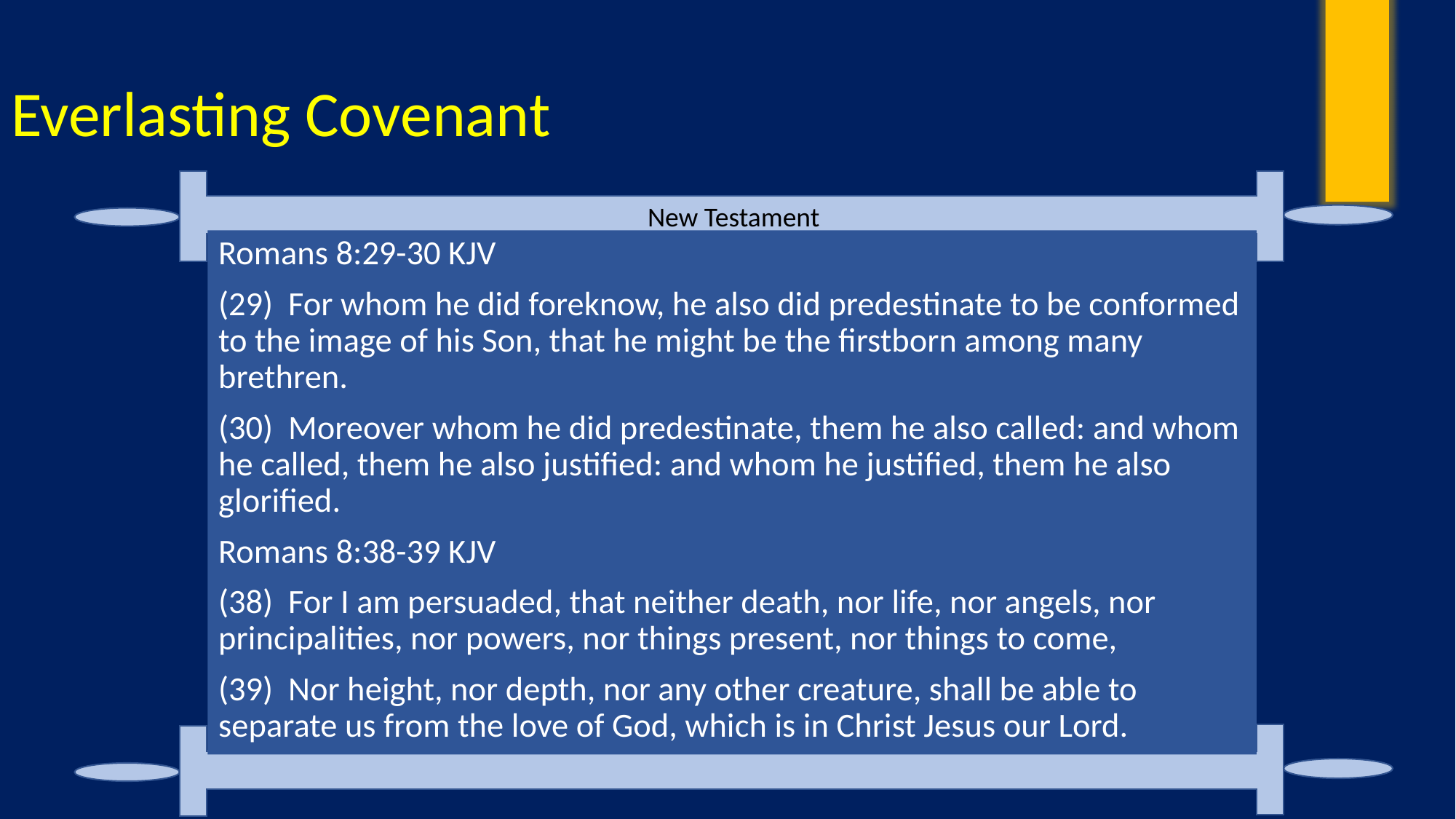

# Everlasting Covenant
Romans 8:29-30 KJV
(29)  For whom he did foreknow, he also did predestinate to be conformed to the image of his Son, that he might be the firstborn among many brethren.
(30)  Moreover whom he did predestinate, them he also called: and whom he called, them he also justified: and whom he justified, them he also glorified.
Romans 8:38-39 KJV
(38)  For I am persuaded, that neither death, nor life, nor angels, nor principalities, nor powers, nor things present, nor things to come,
(39)  Nor height, nor depth, nor any other creature, shall be able to separate us from the love of God, which is in Christ Jesus our Lord.